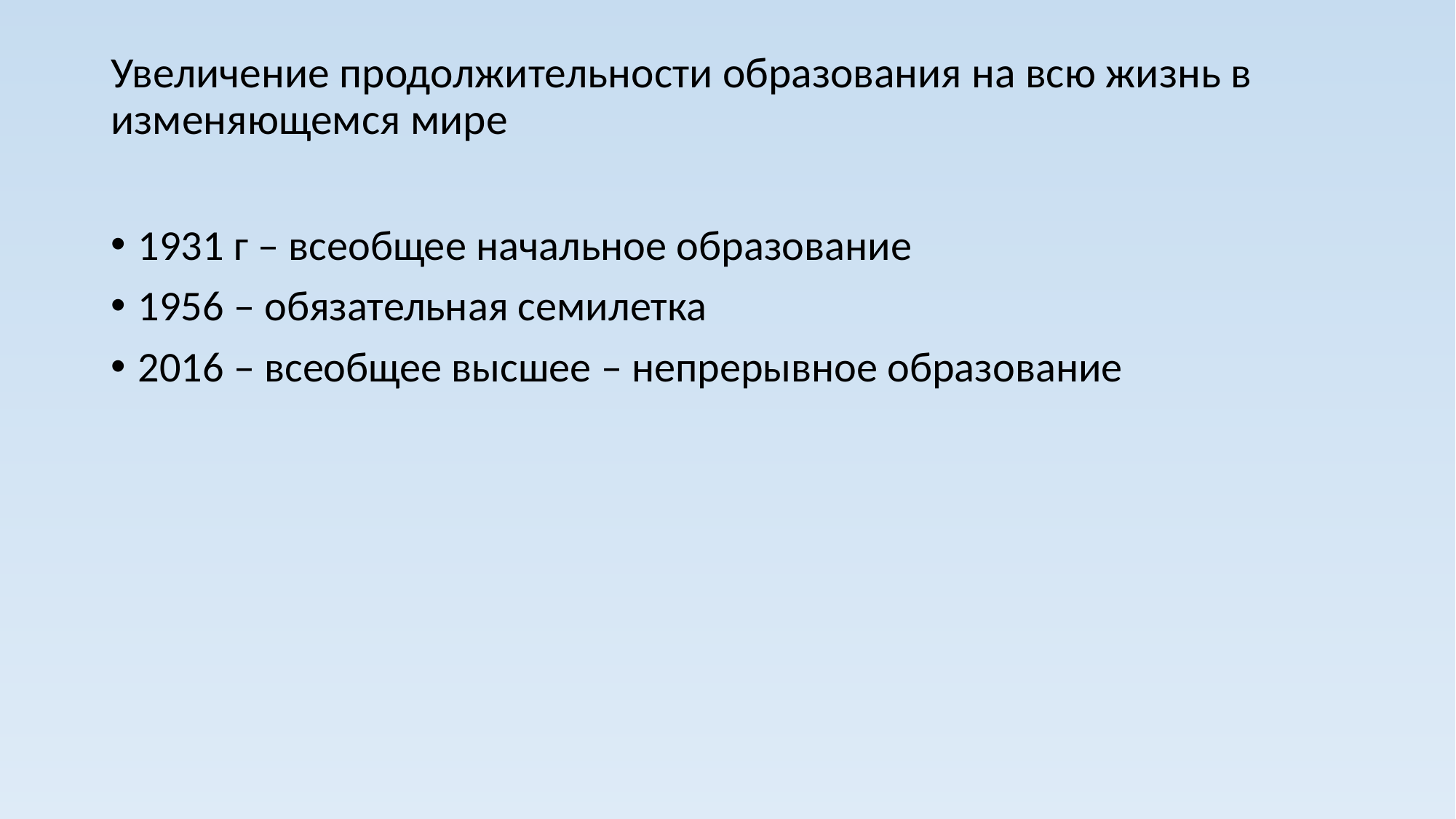

# Увеличение продолжительности образования на всю жизнь в изменяющемся мире
1931 г – всеобщее начальное образование
1956 – обязательная семилетка
2016 – всеобщее высшее – непрерывное образование